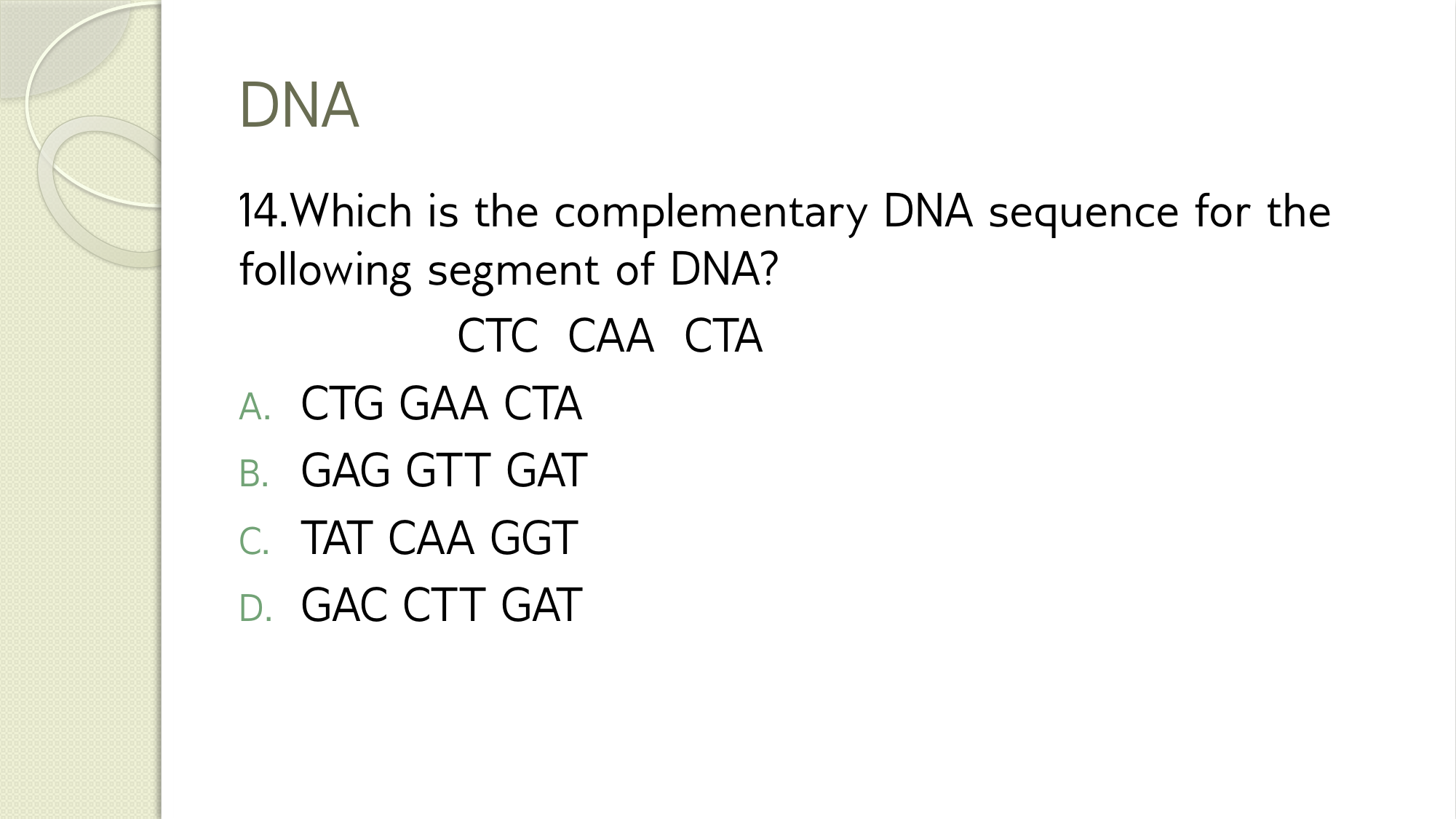

# DNA
14.Which is the complementary DNA sequence for the following segment of DNA?
		CTC  CAA  CTA
CTG GAA CTA
GAG GTT GAT
TAT CAA GGT
GAC CTT GAT